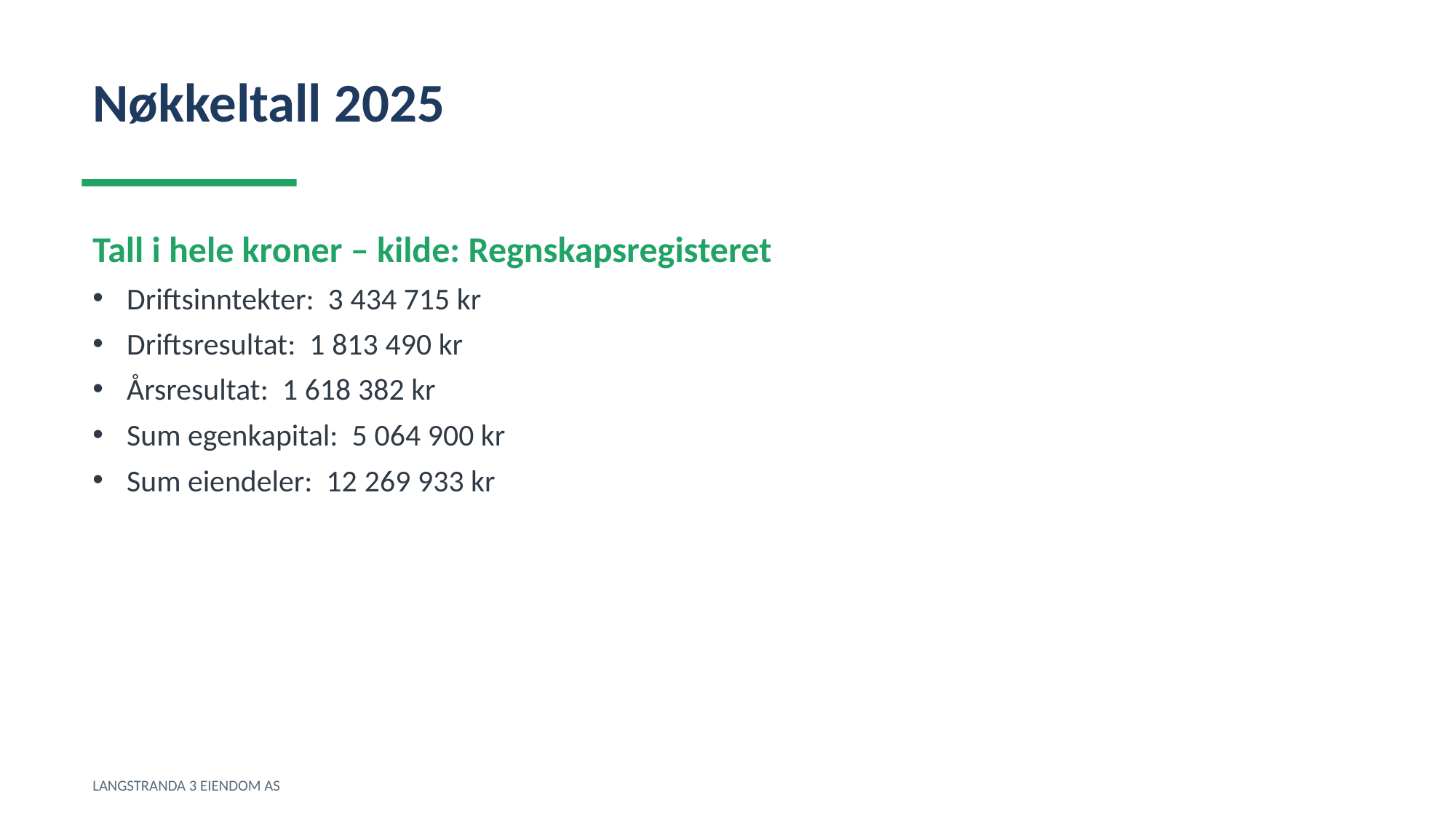

Nøkkeltall 2025

Tall i hele kroner – kilde: Regnskapsregisteret
Driftsinntekter:  3 434 715 kr
Driftsresultat:  1 813 490 kr
Årsresultat:  1 618 382 kr
Sum egenkapital:  5 064 900 kr
Sum eiendeler:  12 269 933 kr
LANGSTRANDA 3 EIENDOM AS